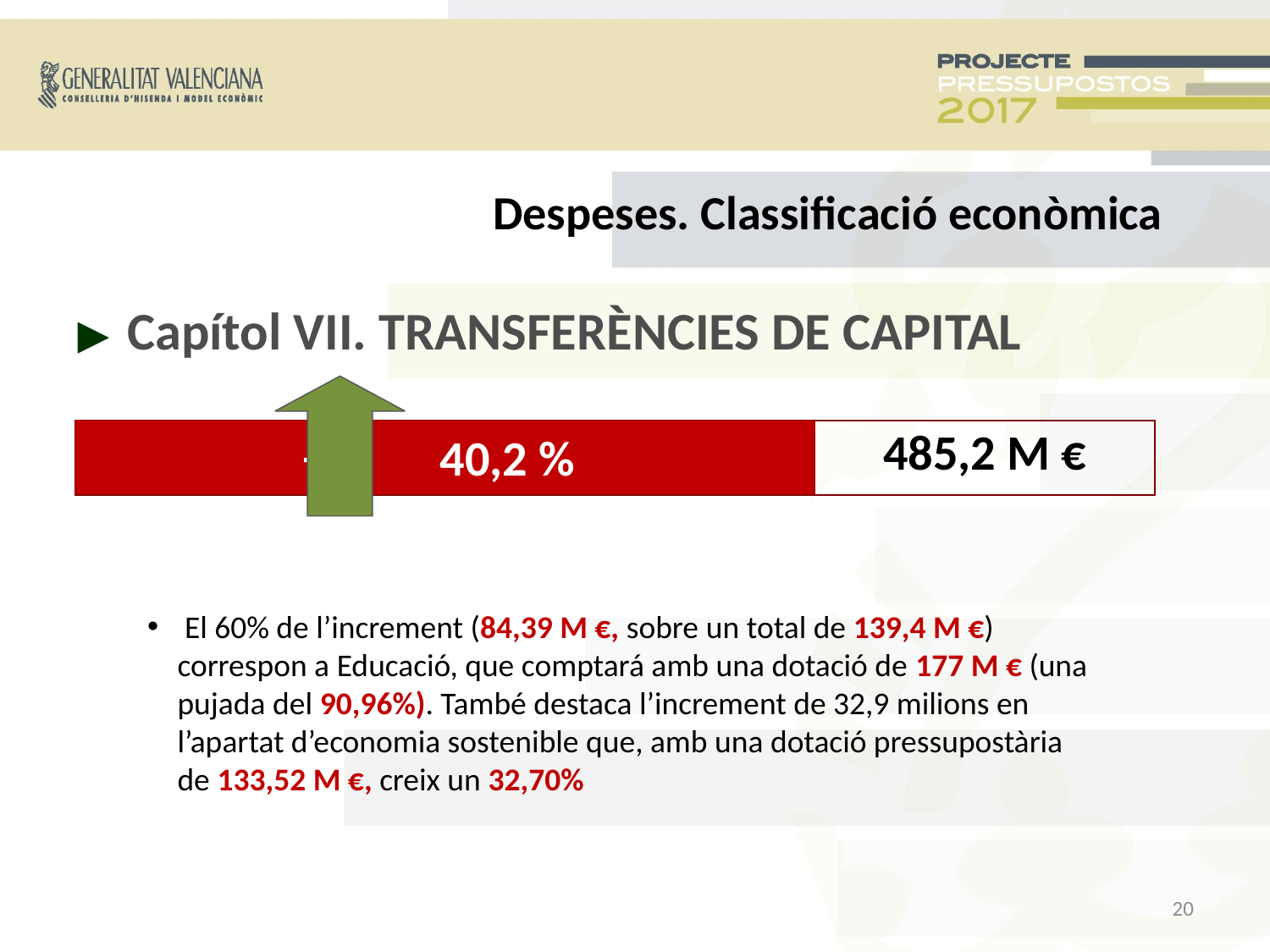

Despeses. Classificació econòmica
Capítol VII. TRANSFERÈNCIES DE CAPITAL
►

+          40,2 %
485,2 M €
 El 60% de l’increment (84,39 M €, sobre un total de 139,4 M €) correspon a Educació, que comptará amb una dotació de 177 M € (una pujada del 90,96%). També destaca l’increment de 32,9 milions en l’apartat d’economia sostenible que, amb una dotació pressupostària de 133,52 M €, creix un 32,70%
20